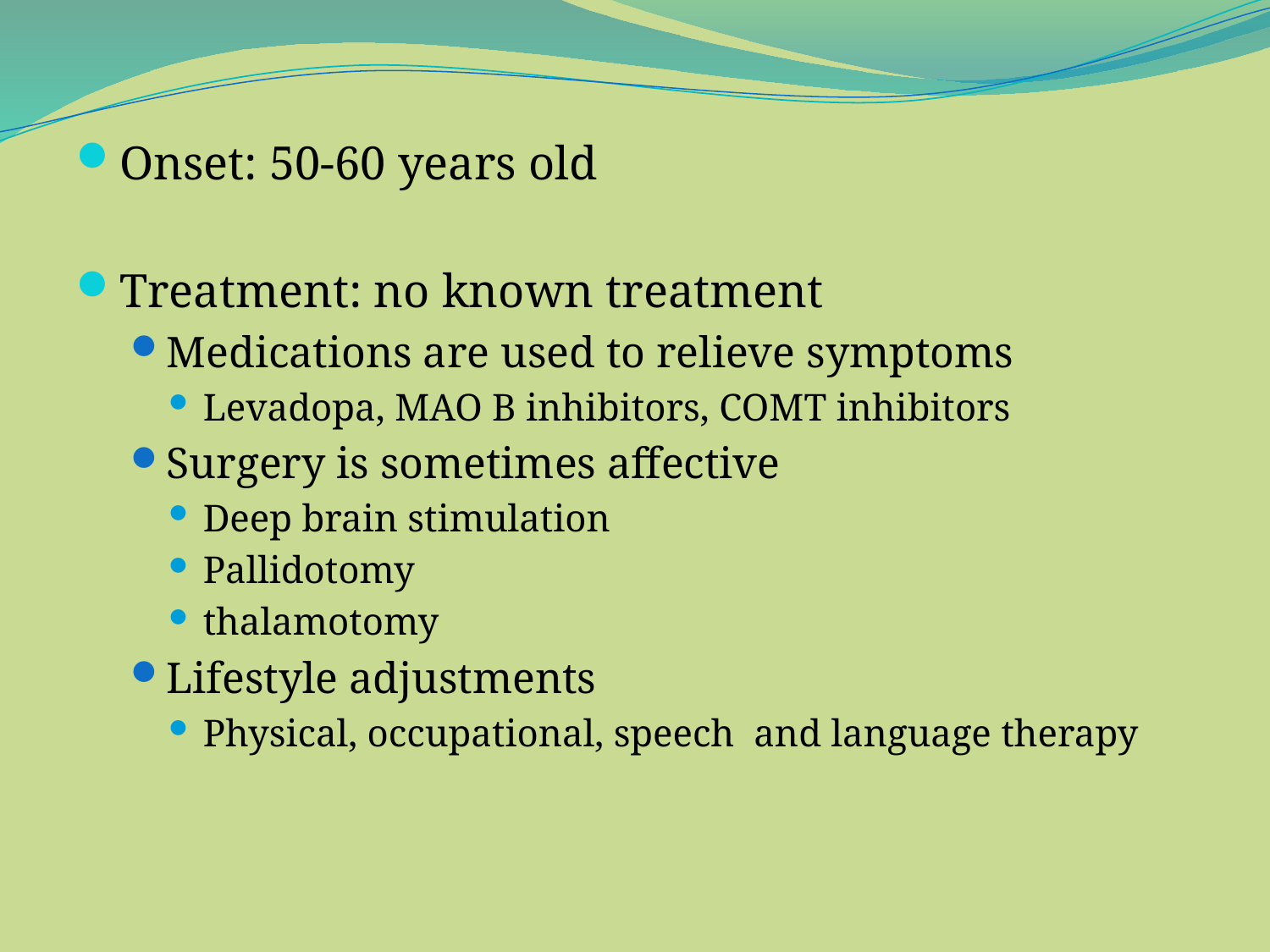

Onset: 50-60 years old

Treatment: no known treatment
Medications are used to relieve symptoms
Levadopa, MAO B inhibitors, COMT inhibitors
Surgery is sometimes affective
Deep brain stimulation
Pallidotomy
thalamotomy
Lifestyle adjustments
Physical, occupational, speech  and language therapy